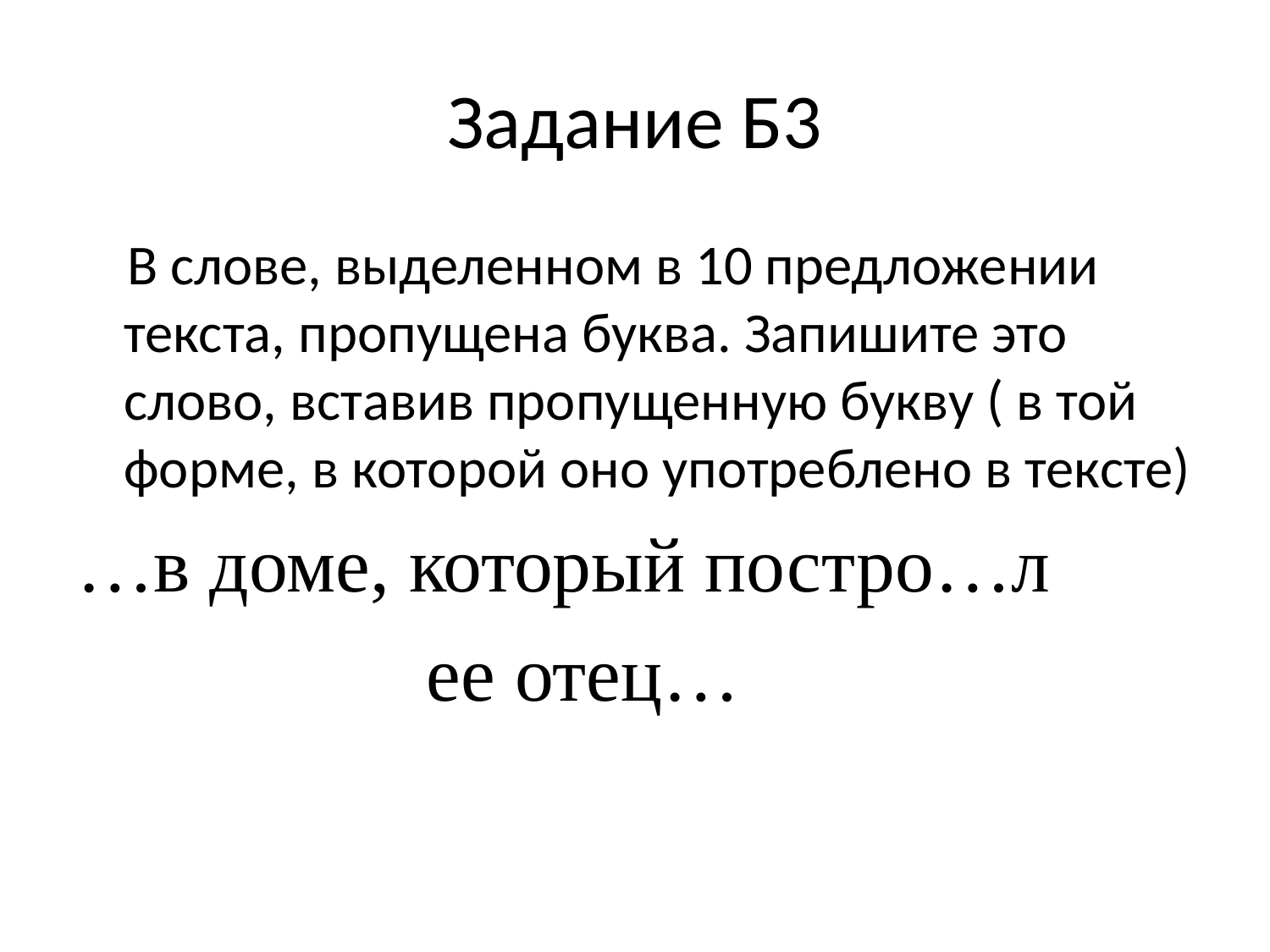

# Задание Б3
    В слове, выделенном в 10 предложении текста, пропущена буква. Запишите это слово, вставив пропущенную букву ( в той форме, в которой оно употреблено в тексте)
…в доме, который постро…л
                  ее отец…